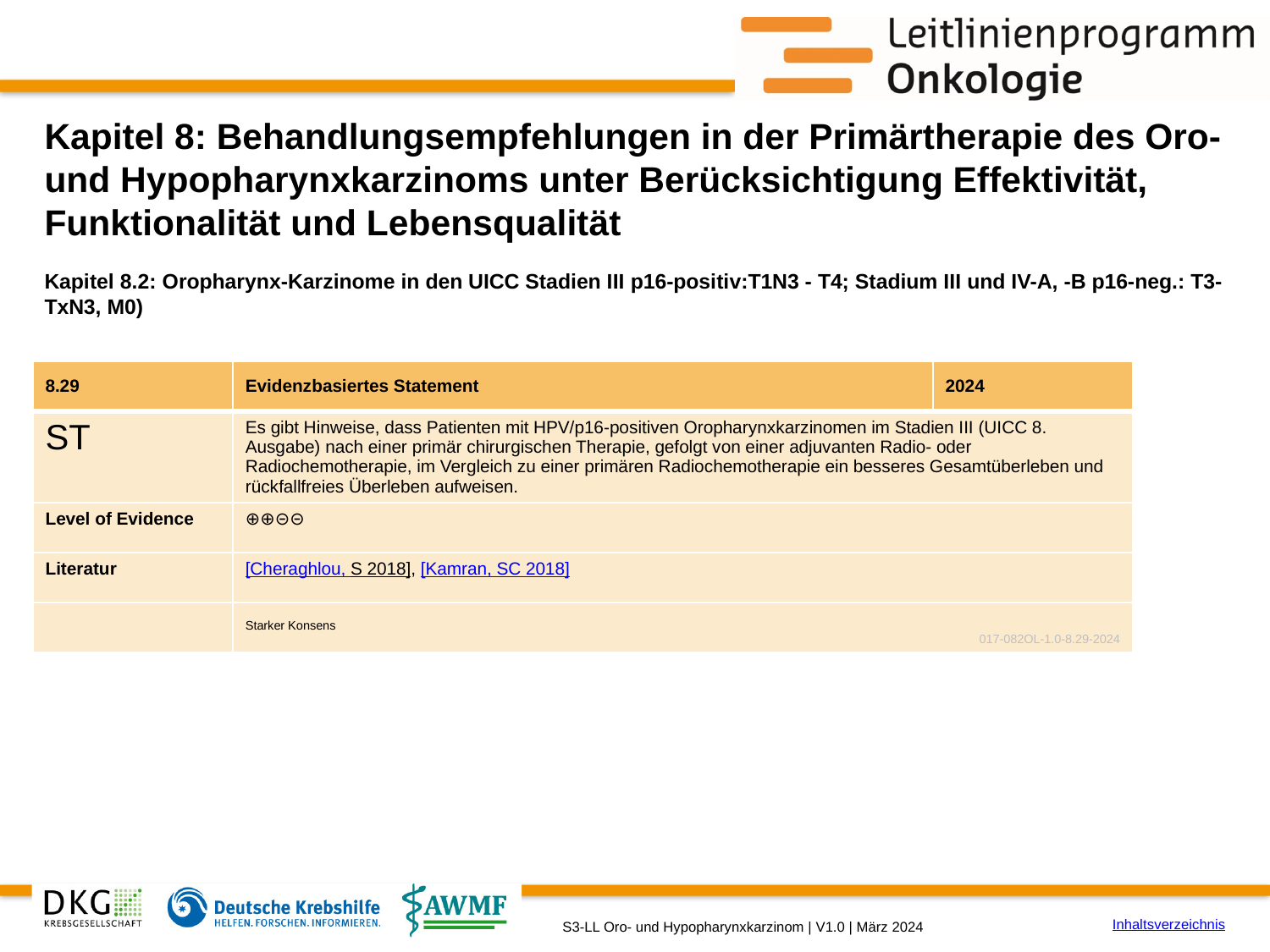

# Kapitel 8: Behandlungsempfehlungen in der Primärtherapie des Oro- und Hypopharynxkarzinoms unter Berücksichtigung Effektivität, Funktionalität und Lebensqualität
Kapitel 8.2: Oropharynx-Karzinome in den UICC Stadien III p16-positiv:T1N3 - T4; Stadium III und IV-A, -B p16-neg.: T3-TxN3, M0)
| 8.29 | Evidenzbasiertes Statement | 2024 |
| --- | --- | --- |
| ST | Es gibt Hinweise, dass Patienten mit HPV/p16-positiven Oropharynxkarzinomen im Stadien III (UICC 8. Ausgabe) nach einer primär chirurgischen Therapie, gefolgt von einer adjuvanten Radio- oder Radiochemotherapie, im Vergleich zu einer primären Radiochemotherapie ein besseres Gesamtüberleben und rückfallfreies Überleben aufweisen. |  |
| Level of Evidence | ⊕⊕⊝⊝ |  |
| Literatur | [Cheraghlou, S 2018], [Kamran, SC 2018] |  |
|  | Starker Konsens 017-082OL-1.0-8.29-2024 |  |
Inhaltsverzeichnis
S3-LL Oro- und Hypopharynxkarzinom | V1.0 | März 2024